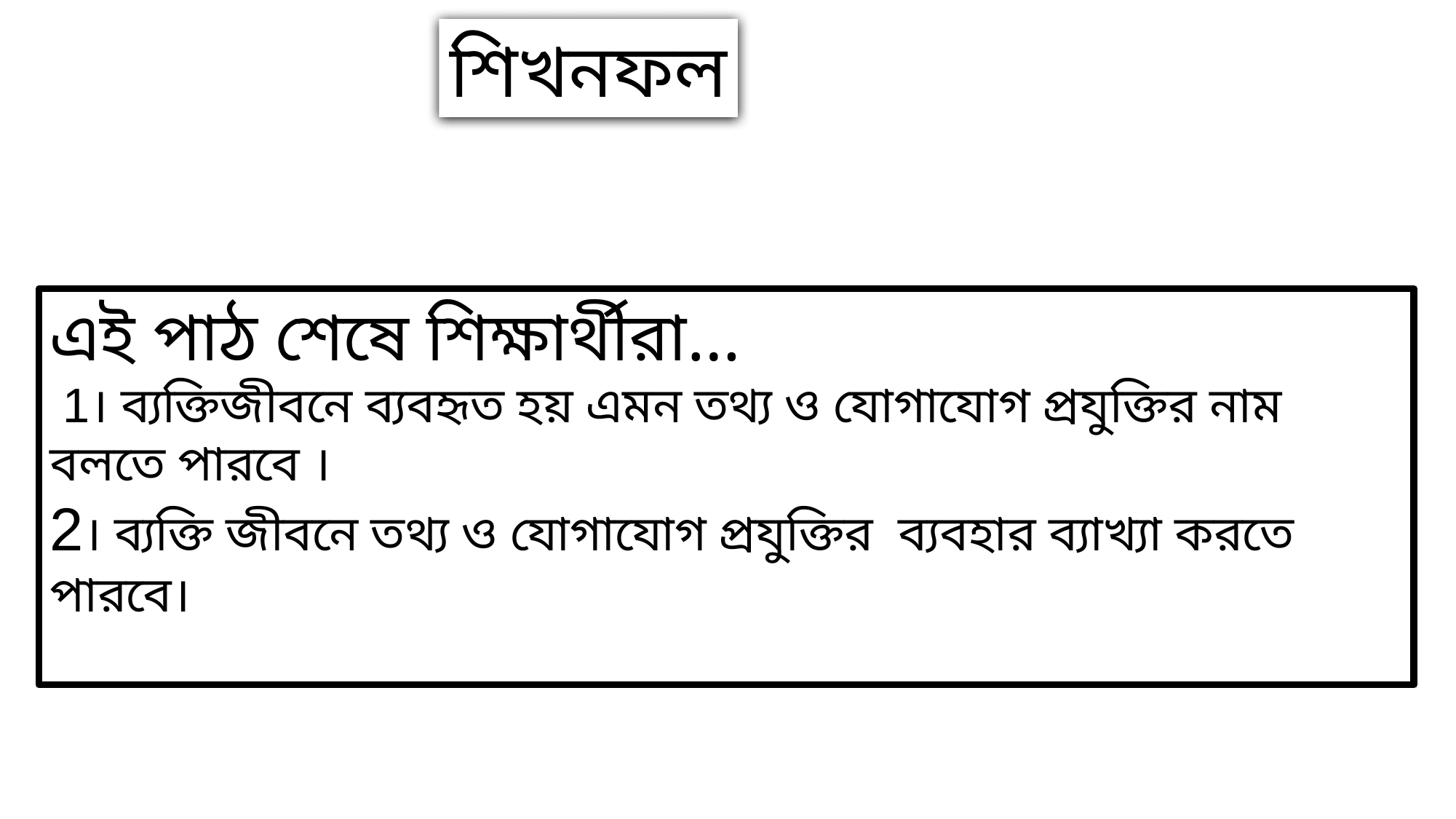

শিখনফল
এই পাঠ শেষে শিক্ষার্থীরা…
 1। ব্যক্তিজীবনে ব্যবহৃত হয় এমন তথ্য ও যোগাযোগ প্রযুক্তির নাম বলতে পারবে ।
2। ব্যক্তি জীবনে তথ্য ও যোগাযোগ প্রযুক্তির  ব্যবহার ব্যাখ্যা করতে পারবে।